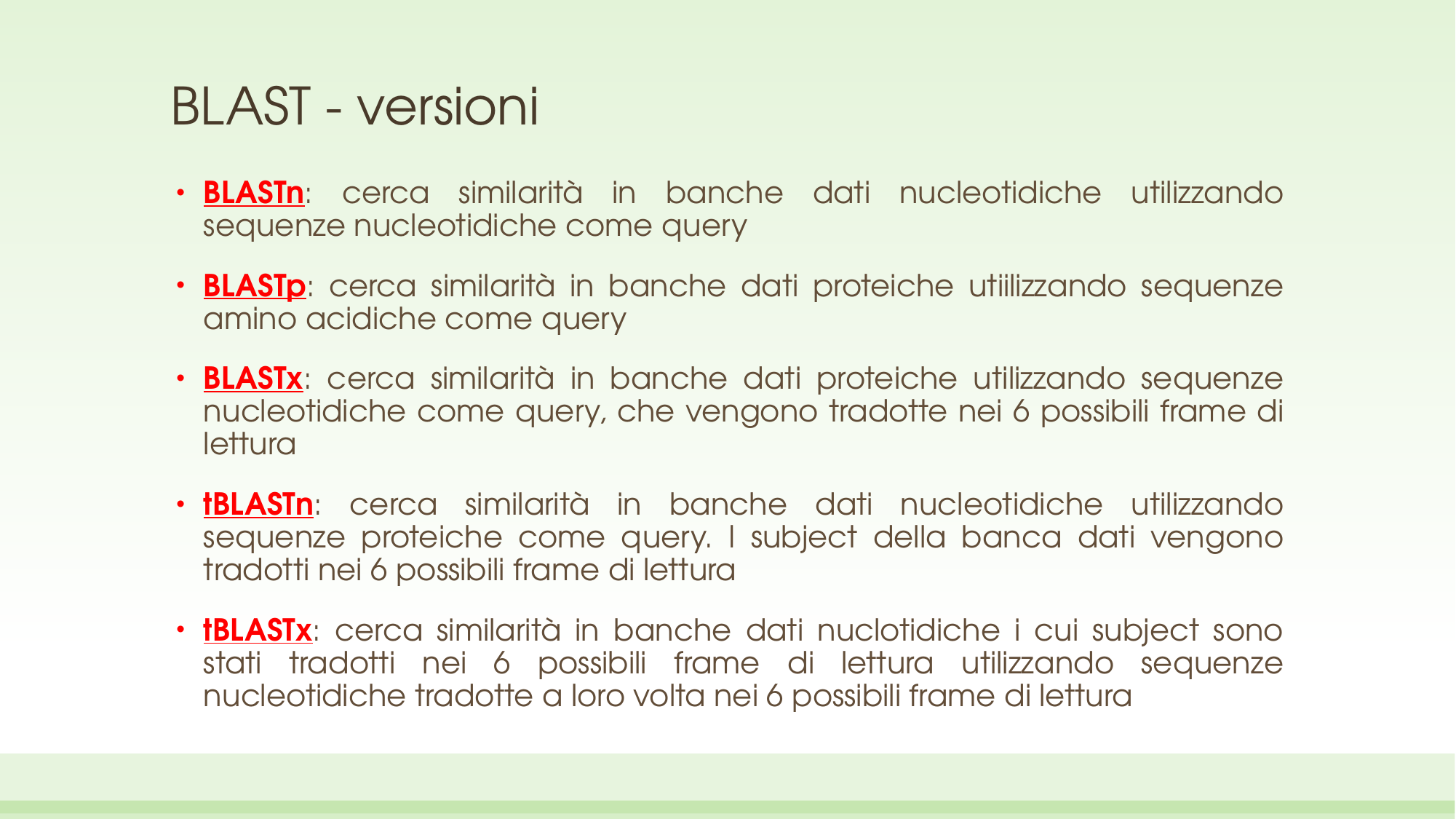

# BLAST - versioni
BLASTn: cerca similarità in banche dati nucleotidiche utilizzando sequenze nucleotidiche come query
BLASTp: cerca similarità in banche dati proteiche utiilizzando sequenze amino acidiche come query
BLASTx: cerca similarità in banche dati proteiche utilizzando sequenze nucleotidiche come query, che vengono tradotte nei 6 possibili frame di lettura
tBLASTn: cerca similarità in banche dati nucleotidiche utilizzando sequenze proteiche come query. I subject della banca dati vengono tradotti nei 6 possibili frame di lettura
tBLASTx: cerca similarità in banche dati nuclotidiche i cui subject sono stati tradotti nei 6 possibili frame di lettura utilizzando sequenze nucleotidiche tradotte a loro volta nei 6 possibili frame di lettura